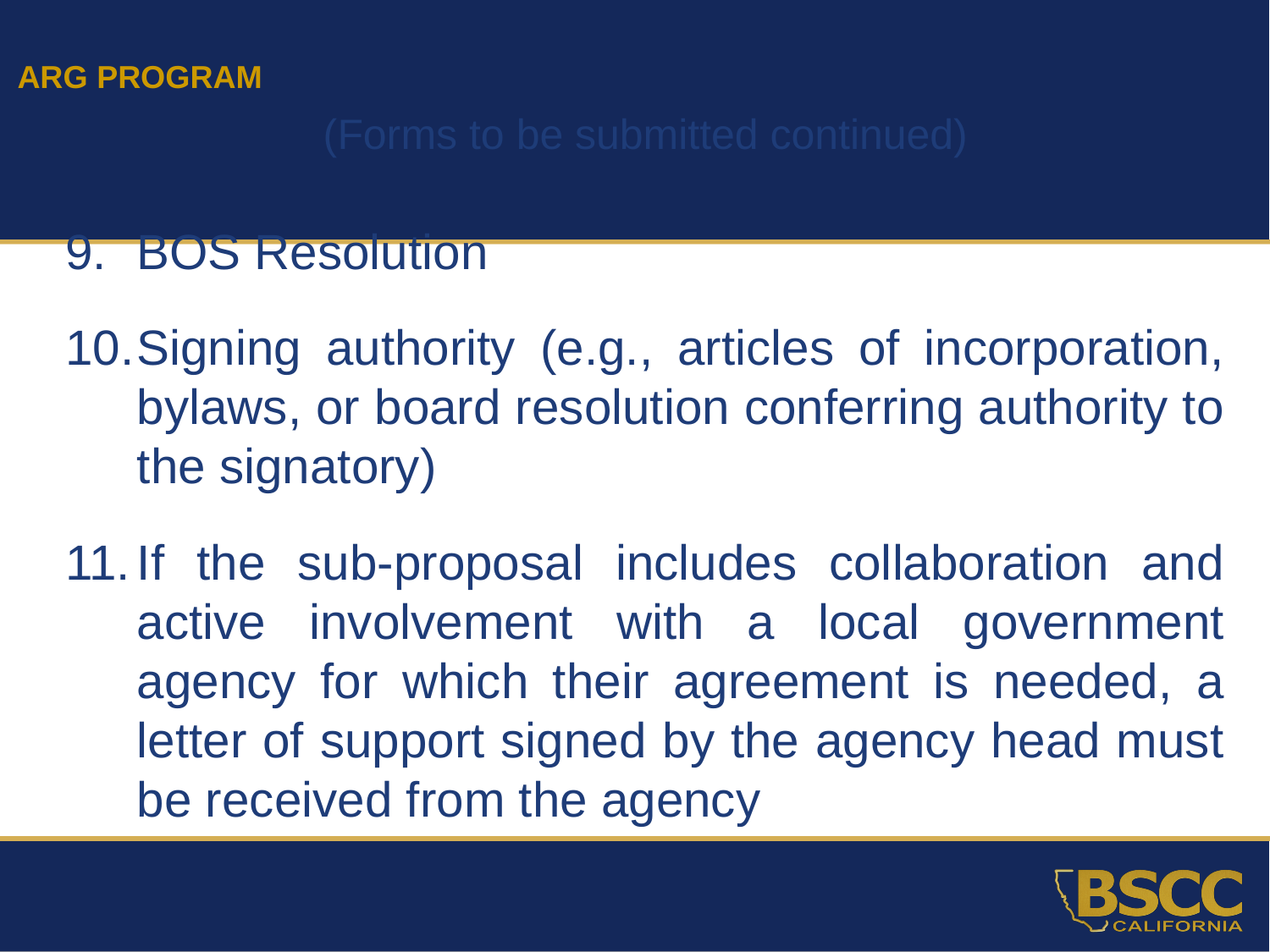

ARG PROGRAM
(Forms to be submitted continued)

BOS Resolution

Signing authority (e.g., articles of incorporation, bylaws, or board resolution conferring authority to the signatory)

If the sub-proposal includes collaboration and active involvement with a local government agency for which their agreement is needed, a letter of support signed by the agency head must be received from the agency